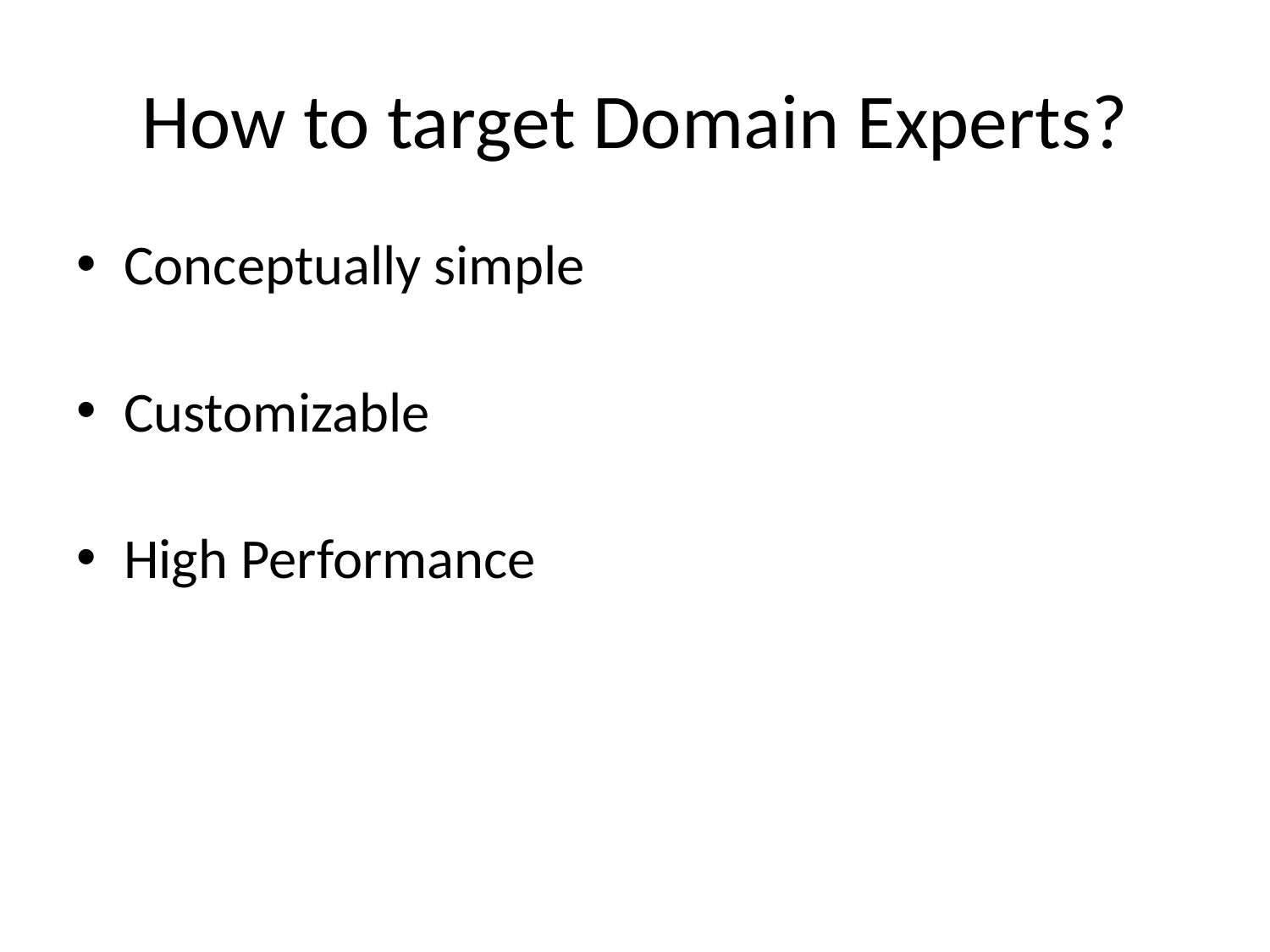

# How to target Domain Experts?
Conceptually simple
Customizable
High Performance